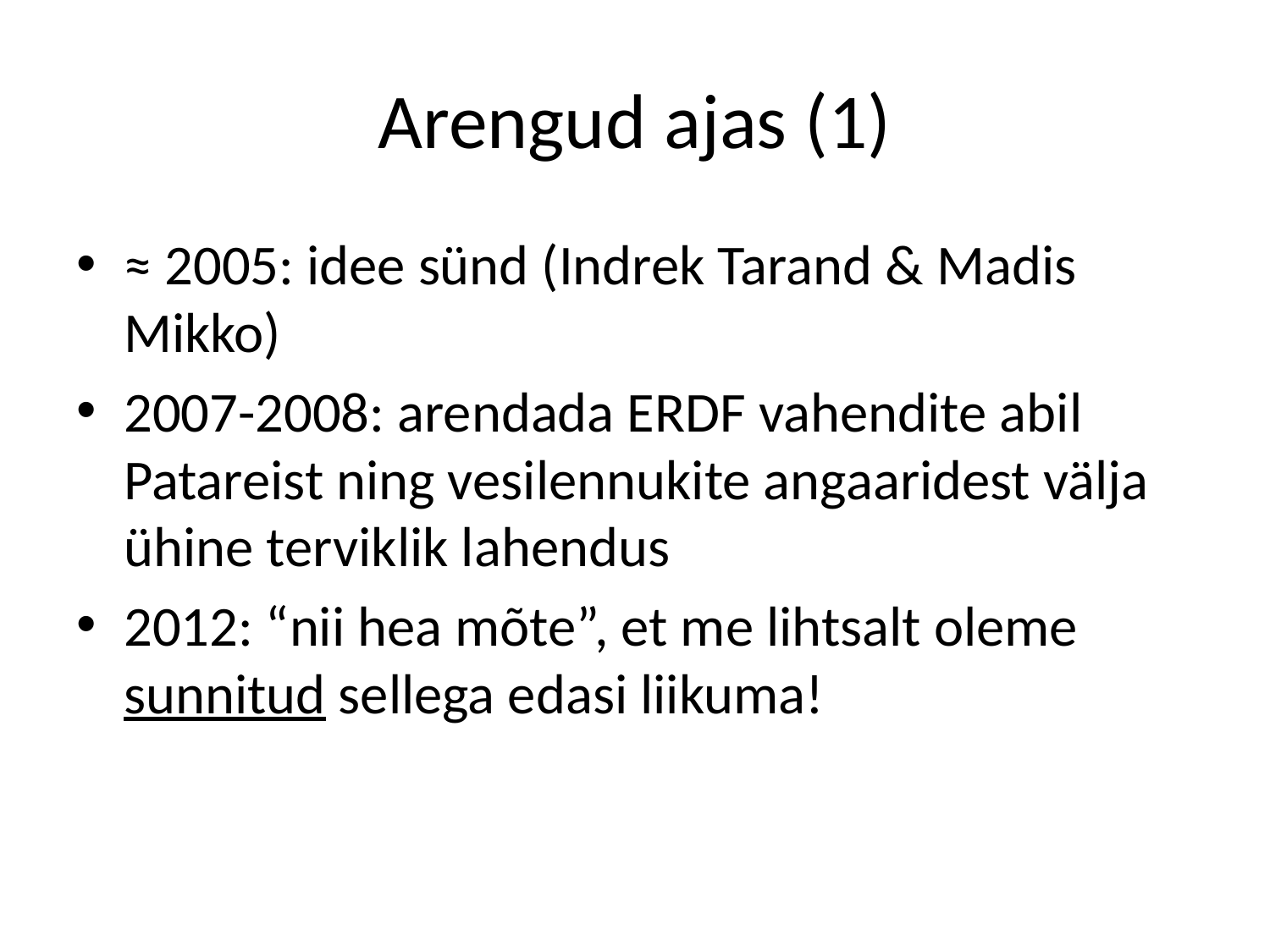

# Arengud ajas (1)
≈ 2005: idee sünd (Indrek Tarand & Madis Mikko)
2007-2008: arendada ERDF vahendite abil Patareist ning vesilennukite angaaridest välja ühine terviklik lahendus
2012: “nii hea mõte”, et me lihtsalt oleme sunnitud sellega edasi liikuma!